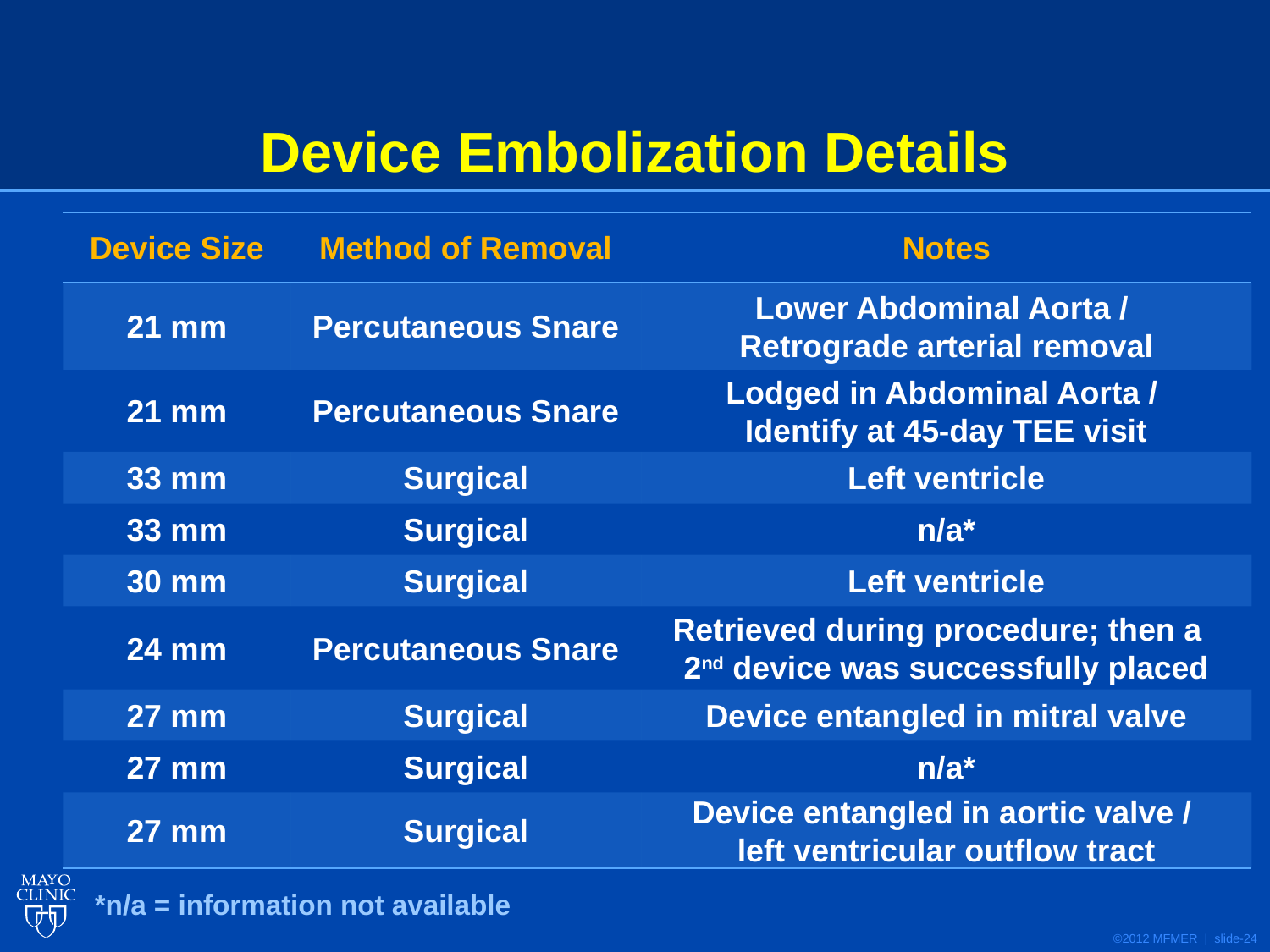

# Device Embolization Details
| Device Size | Method of Removal | Notes |
| --- | --- | --- |
| 21 mm | Percutaneous Snare | Lower Abdominal Aorta / Retrograde arterial removal |
| 21 mm | Percutaneous Snare | Lodged in Abdominal Aorta / Identify at 45-day TEE visit |
| 33 mm | Surgical | Left ventricle |
| 33 mm | Surgical | n/a\* |
| 30 mm | Surgical | Left ventricle |
| 24 mm | Percutaneous Snare | Retrieved during procedure; then a 2nd device was successfully placed |
| 27 mm | Surgical | Device entangled in mitral valve |
| 27 mm | Surgical | n/a\* |
| 27 mm | Surgical | Device entangled in aortic valve / left ventricular outflow tract |
*n/a = information not available